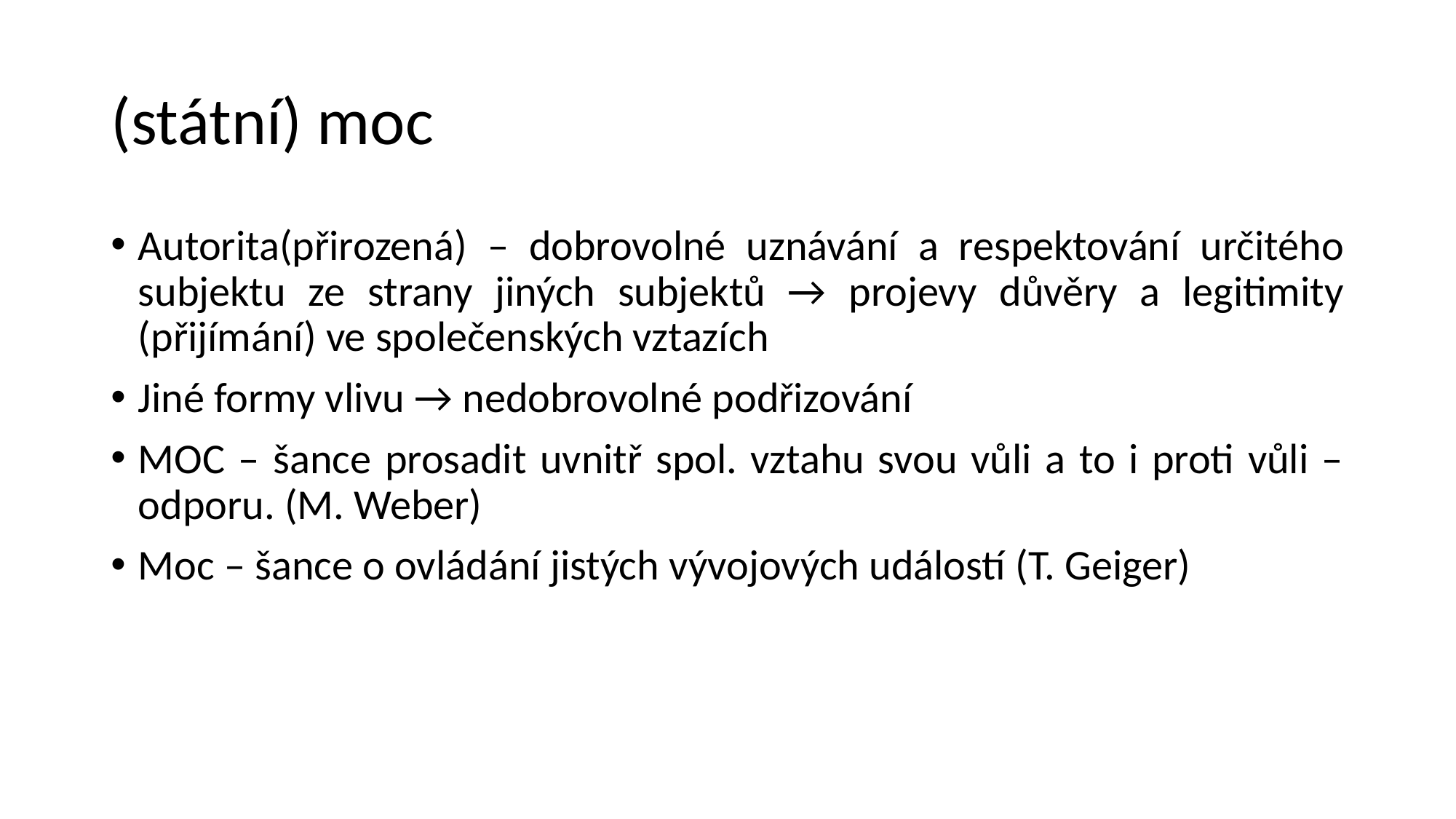

# (státní) moc
Autorita(přirozená) – dobrovolné uznávání a respektování určitého subjektu ze strany jiných subjektů → projevy důvěry a legitimity (přijímání) ve společenských vztazích
Jiné formy vlivu → nedobrovolné podřizování
MOC – šance prosadit uvnitř spol. vztahu svou vůli a to i proti vůli – odporu. (M. Weber)
Moc – šance o ovládání jistých vývojových událostí (T. Geiger)